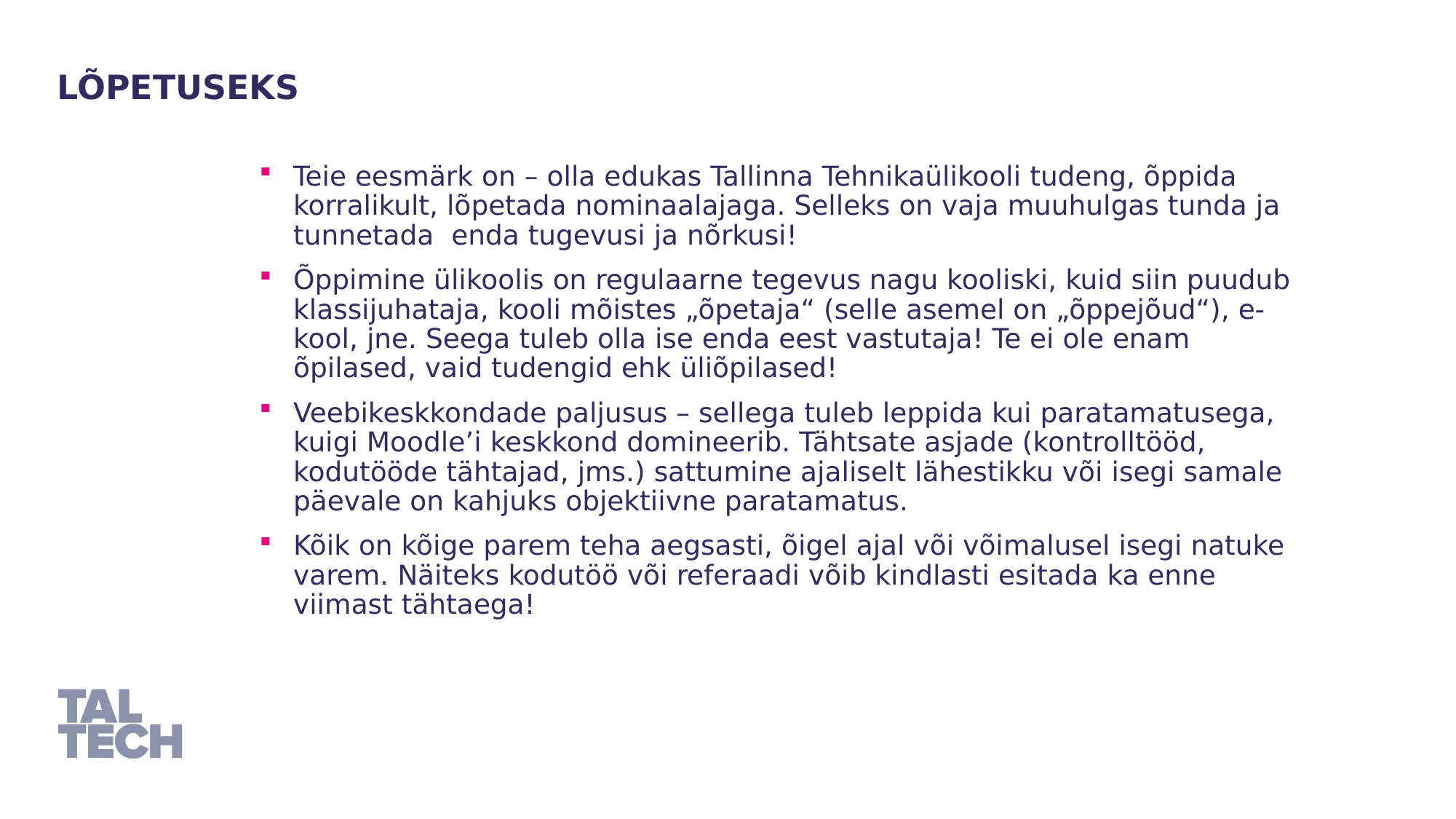

lõpetuseks
Teie eesmärk on – olla edukas Tallinna Tehnikaülikooli tudeng, õppida korralikult, lõpetada nominaalajaga. Selleks on vaja muuhulgas tunda ja tunnetada  enda tugevusi ja nõrkusi!
Õppimine ülikoolis on regulaarne tegevus nagu kooliski, kuid siin puudub klassijuhataja, kooli mõistes „õpetaja“ (selle asemel on „õppejõud“), e-kool, jne. Seega tuleb olla ise enda eest vastutaja! Te ei ole enam õpilased, vaid tudengid ehk üliõpilased!
Veebikeskkondade paljusus – sellega tuleb leppida kui paratamatusega, kuigi Moodle’i keskkond domineerib. Tähtsate asjade (kontrolltööd, kodutööde tähtajad, jms.) sattumine ajaliselt lähestikku või isegi samale päevale on kahjuks objektiivne paratamatus.
Kõik on kõige parem teha aegsasti, õigel ajal või võimalusel isegi natuke varem. Näiteks kodutöö või referaadi võib kindlasti esitada ka enne viimast tähtaega!